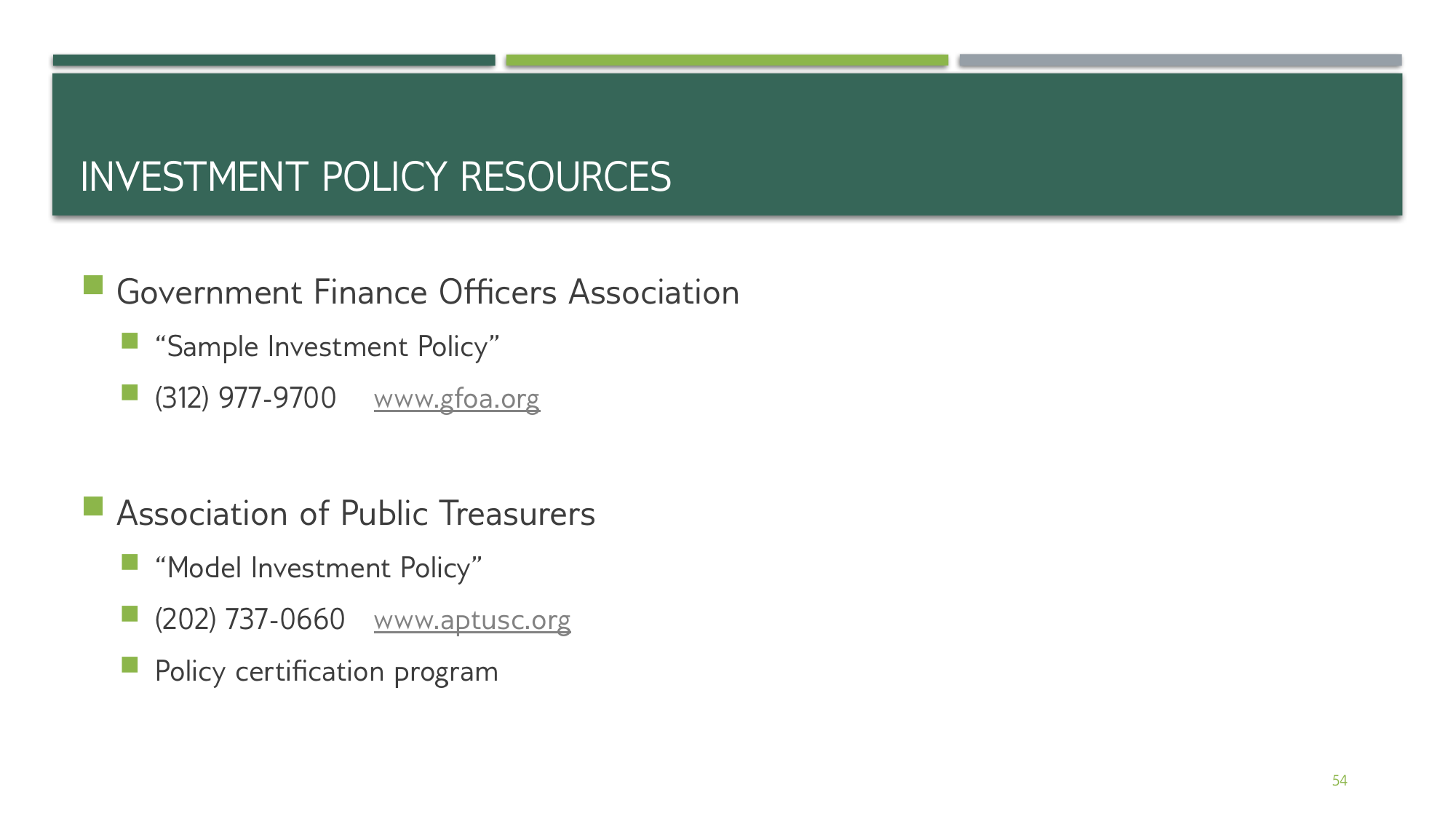

# Investment Policy Resources
Government Finance Officers Association
“Sample Investment Policy”
(312) 977-9700	www.gfoa.org

Association of Public Treasurers
“Model Investment Policy”
(202) 737-0660	www.aptusc.org
Policy certification program

54